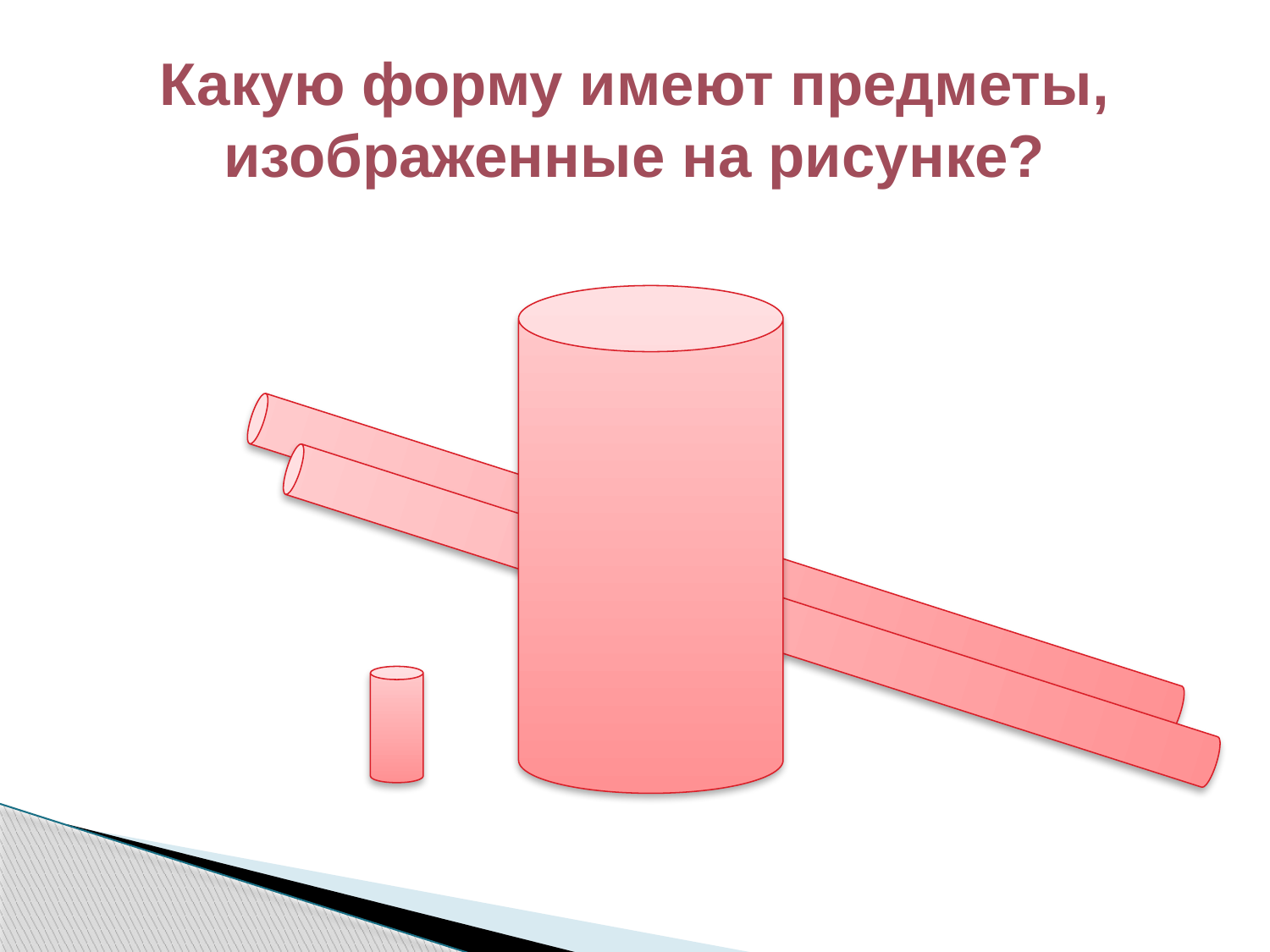

# Какую форму имеют предметы, изображенные на рисунке?